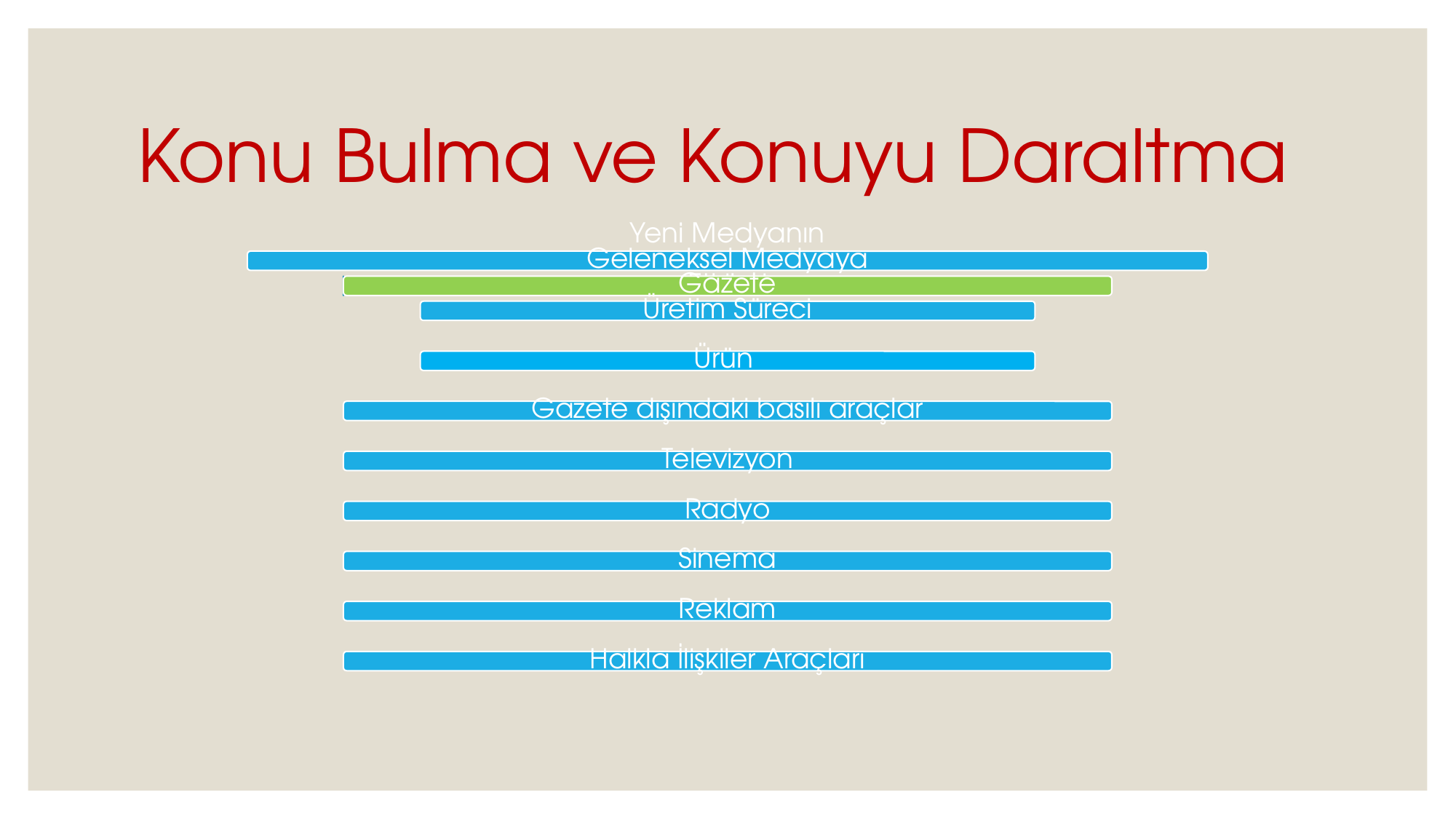

# Konu Bulma ve Konuyu Daraltma
Yeni Medyanın
Geleneksel Medyaya
Etkileri
Gazete
Radyo
Televizyon
Sinema
Gazete dışındaki basılı araçlar
Halkla İlişkiler Araçları
Reklam
Üretim Süreci
Ürün